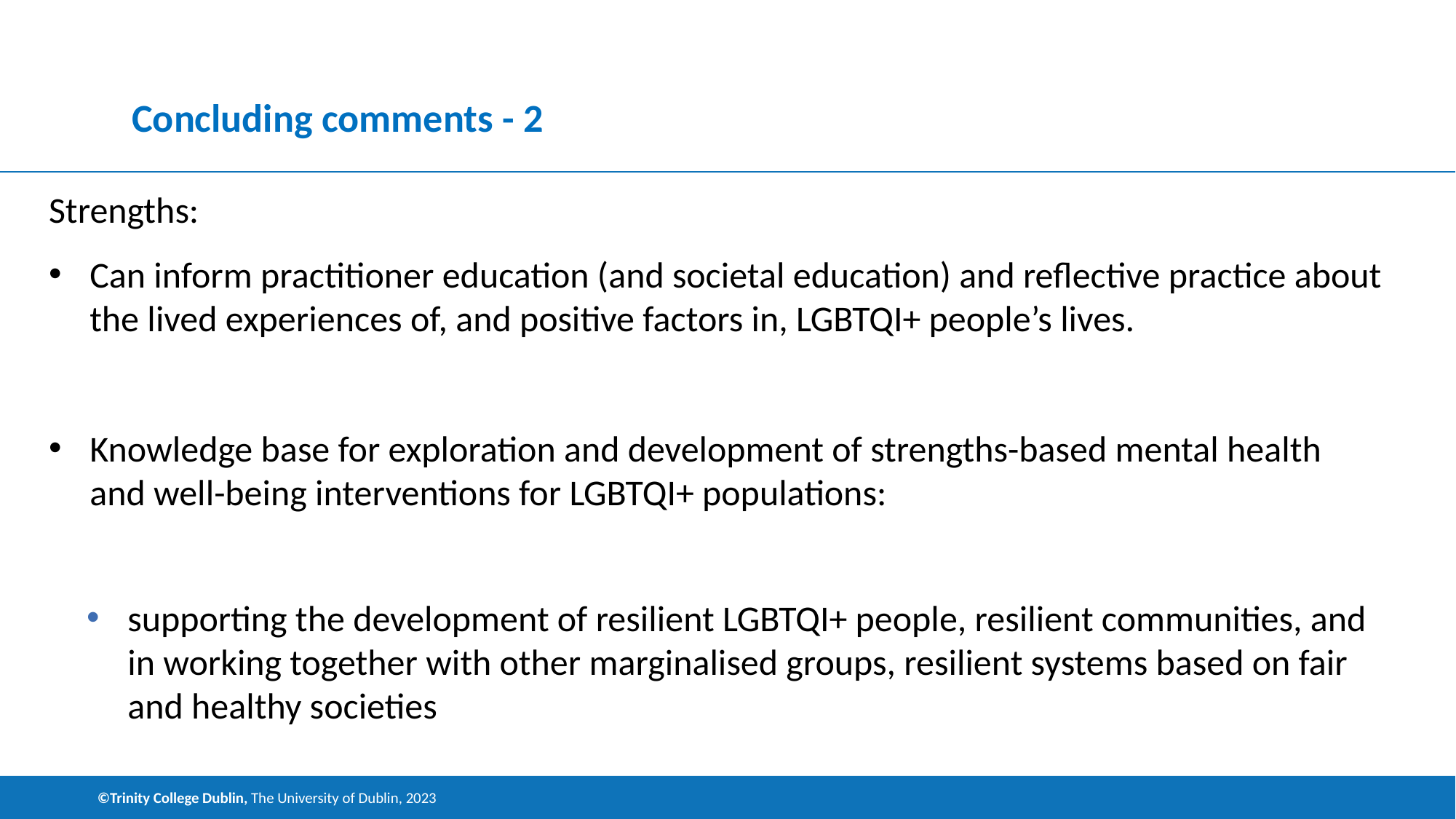

# Concluding comments - 2
Strengths:
Can inform practitioner education (and societal education) and reflective practice about the lived experiences of, and positive factors in, LGBTQI+ people’s lives.

Knowledge base for exploration and development of strengths-based mental health and well-being interventions for LGBTQI+ populations:

supporting the development of resilient LGBTQI+ people, resilient communities, and in working together with other marginalised groups, resilient systems based on fair and healthy societies